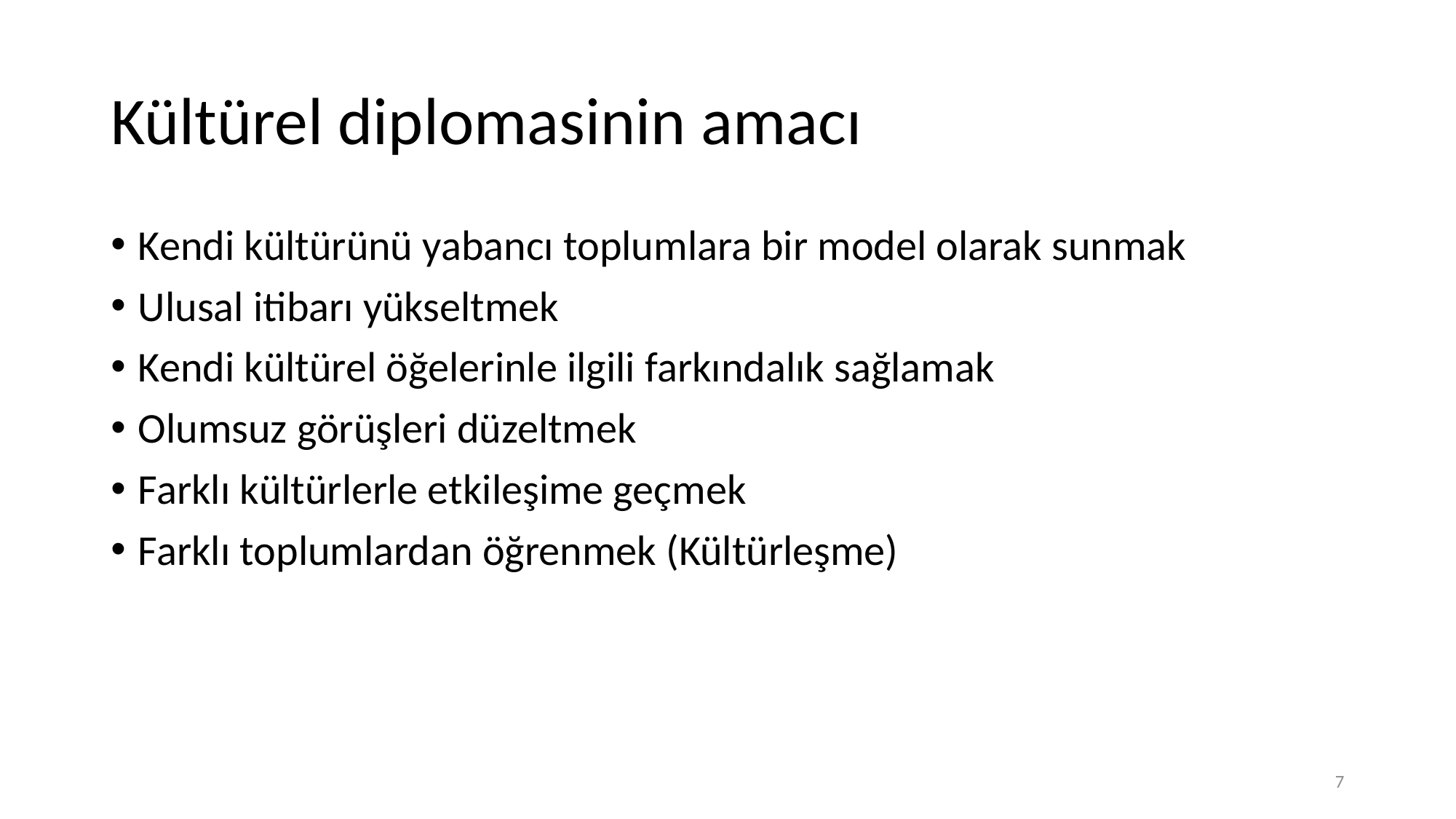

# Kültürel diplomasinin amacı
Kendi kültürünü yabancı toplumlara bir model olarak sunmak
Ulusal itibarı yükseltmek
Kendi kültürel öğelerinle ilgili farkındalık sağlamak
Olumsuz görüşleri düzeltmek
Farklı kültürlerle etkileşime geçmek
Farklı toplumlardan öğrenmek (Kültürleşme)
7